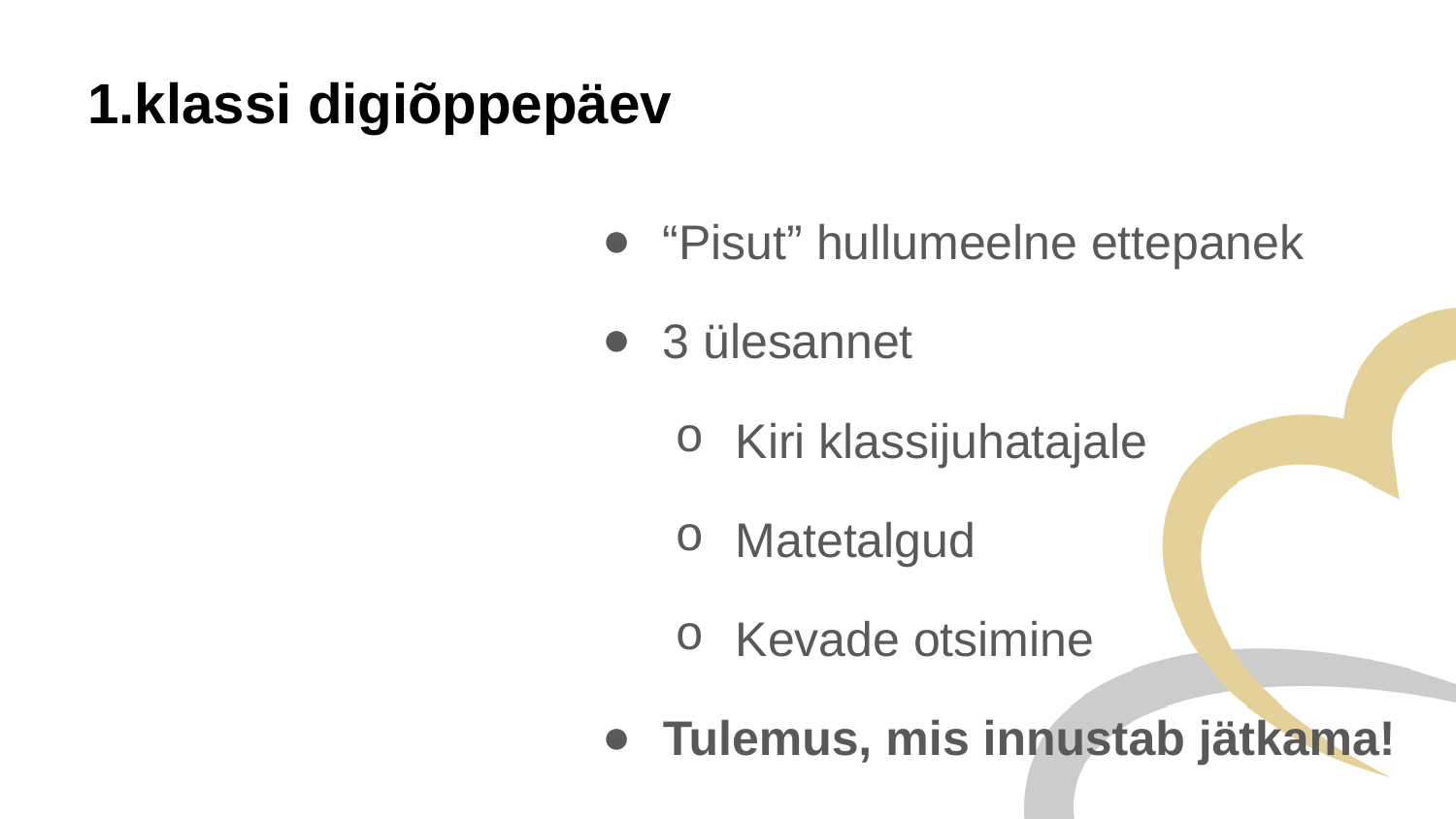

# 1.klassi digiõppepäev
“Pisut” hullumeelne ettepanek
3 ülesannet
Kiri klassijuhatajale
Matetalgud
Kevade otsimine
Tulemus, mis innustab jätkama!